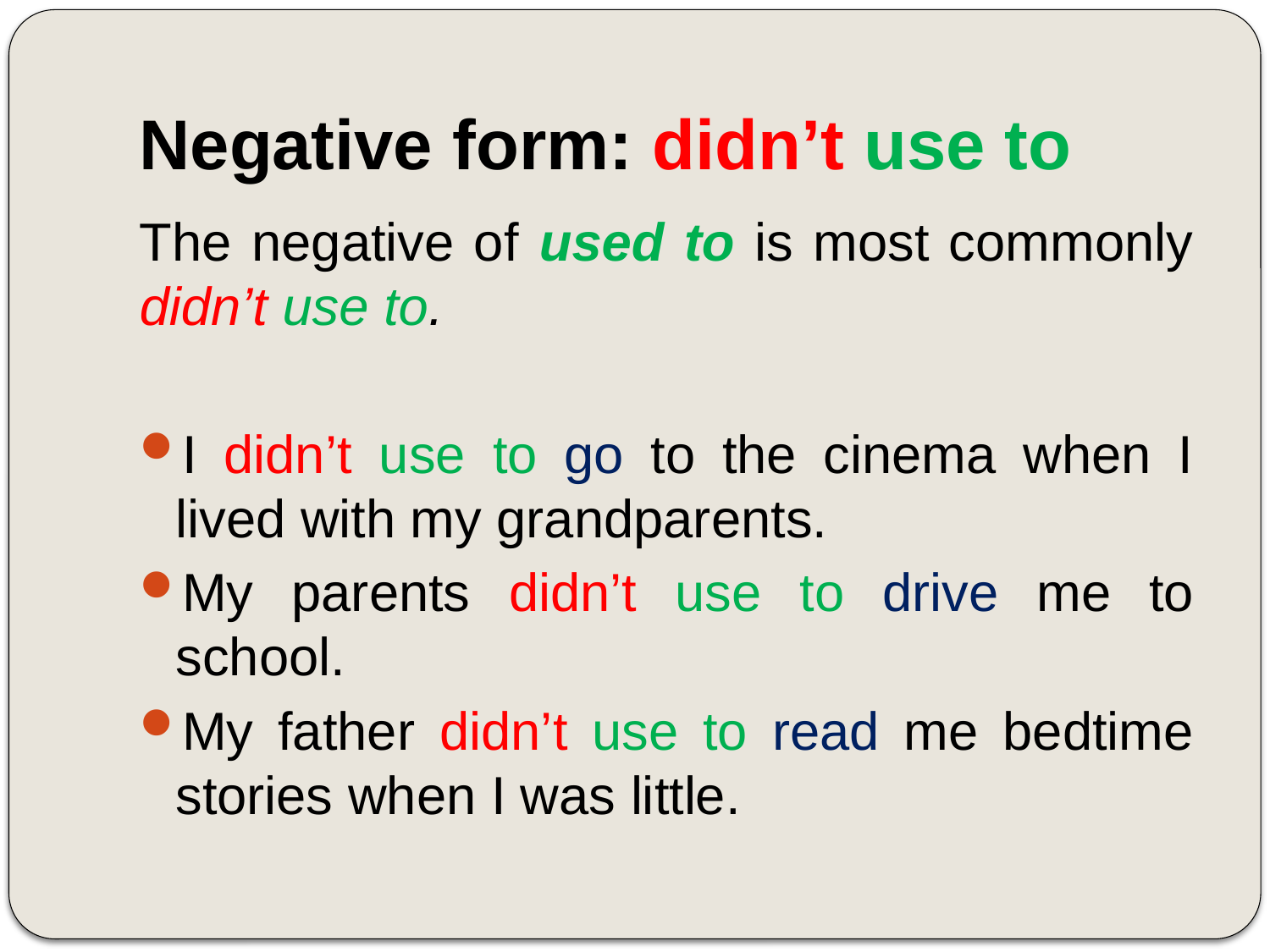

# Negative form: didn’t use to
The negative of used to is most commonly didn’t use to.

I didn’t use to go to the cinema when I lived with my grandparents.
My parents didn’t use to drive me to school.
My father didn’t use to read me bedtime stories when I was little.